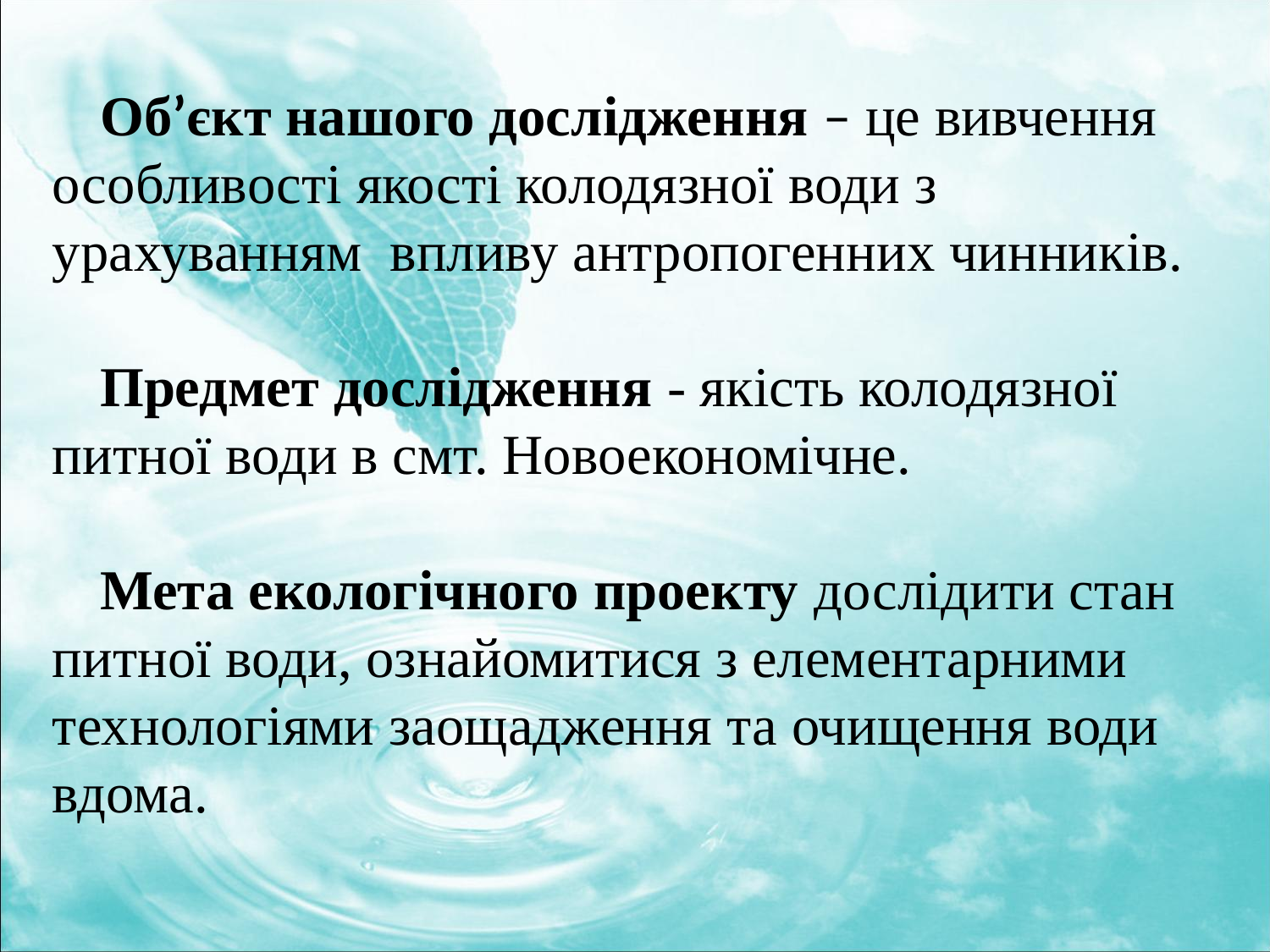

Об’єкт нашого дослідження – це вивчення особливості якості колодязної води з урахуванням  впливу антропогенних чинників.

Предмет дослідження - якість колодязної питної води в смт. Новоекономічне.

Мета екологічного проекту дослідити стан питної води, ознайомитися з елементарними технологіями заощадження та очищення води вдома.